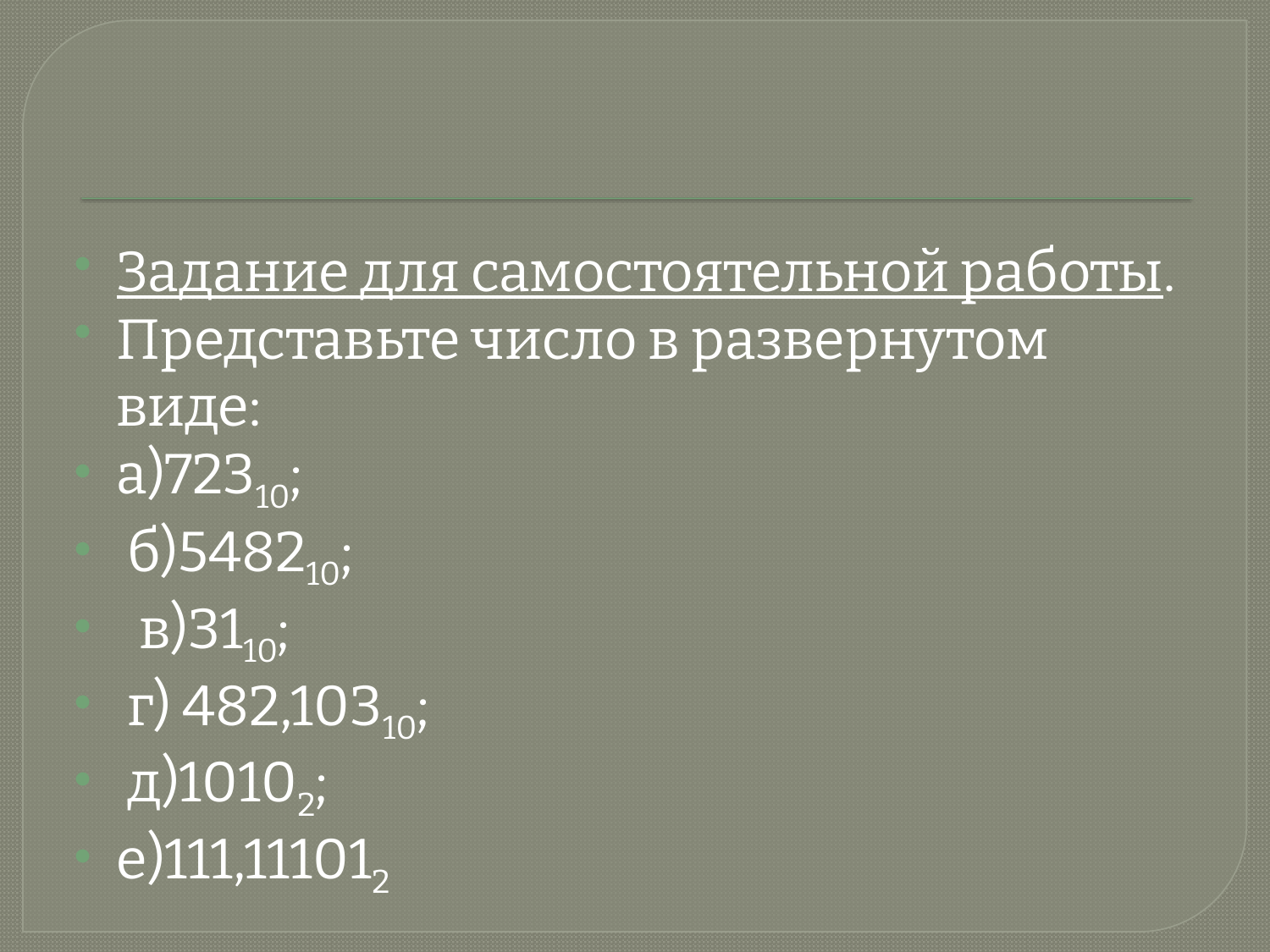

#
Задание для самостоятельной работы.
Представьте число в развернутом виде:
а)72310;
 б)548210;
  в)3110;
 г) 482,10310;
 д)10102;
е)111,111012